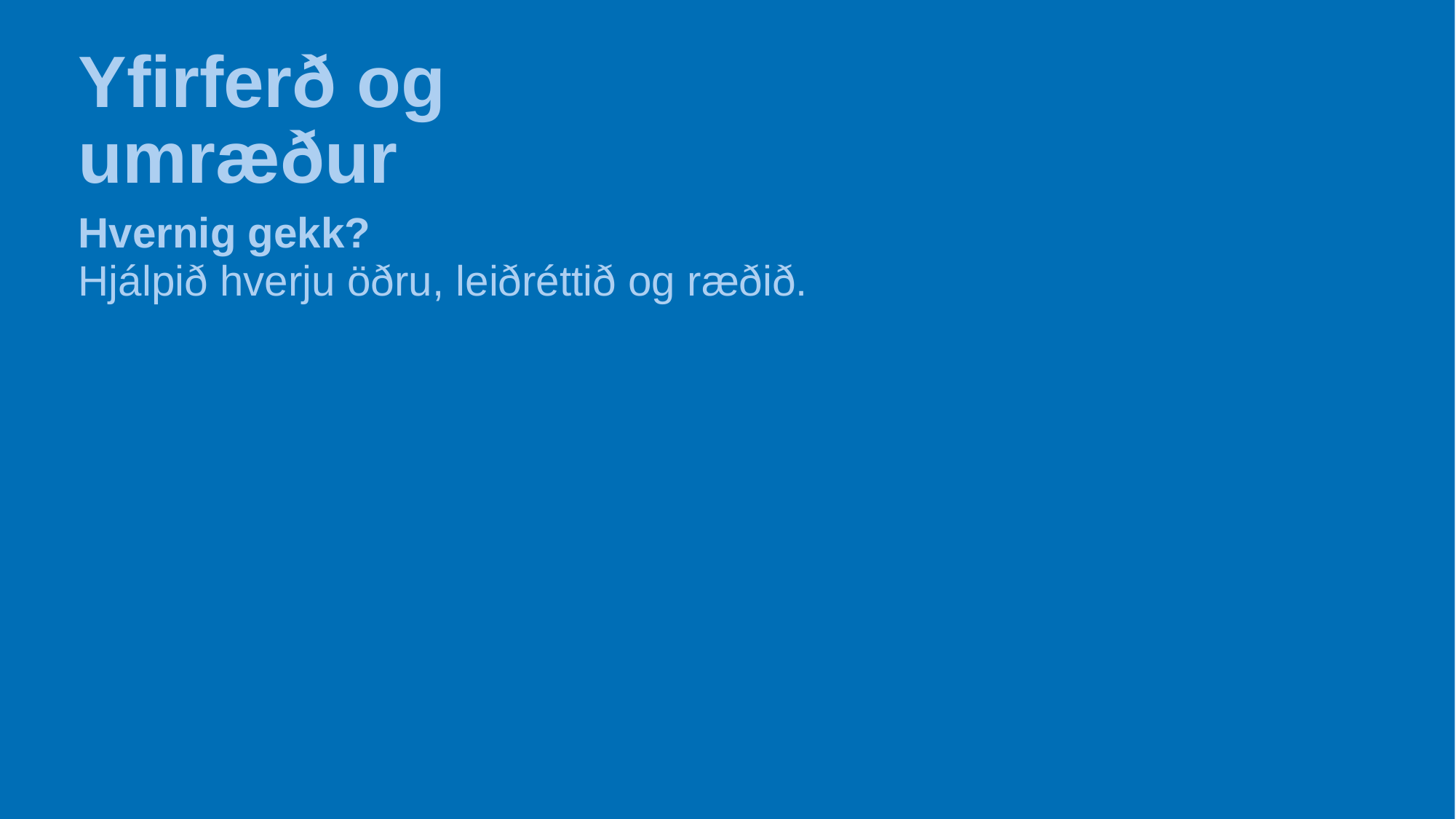

# Yfirferð og umræður
Hvernig gekk?
Hjálpið hverju öðru, leiðréttið og ræðið.